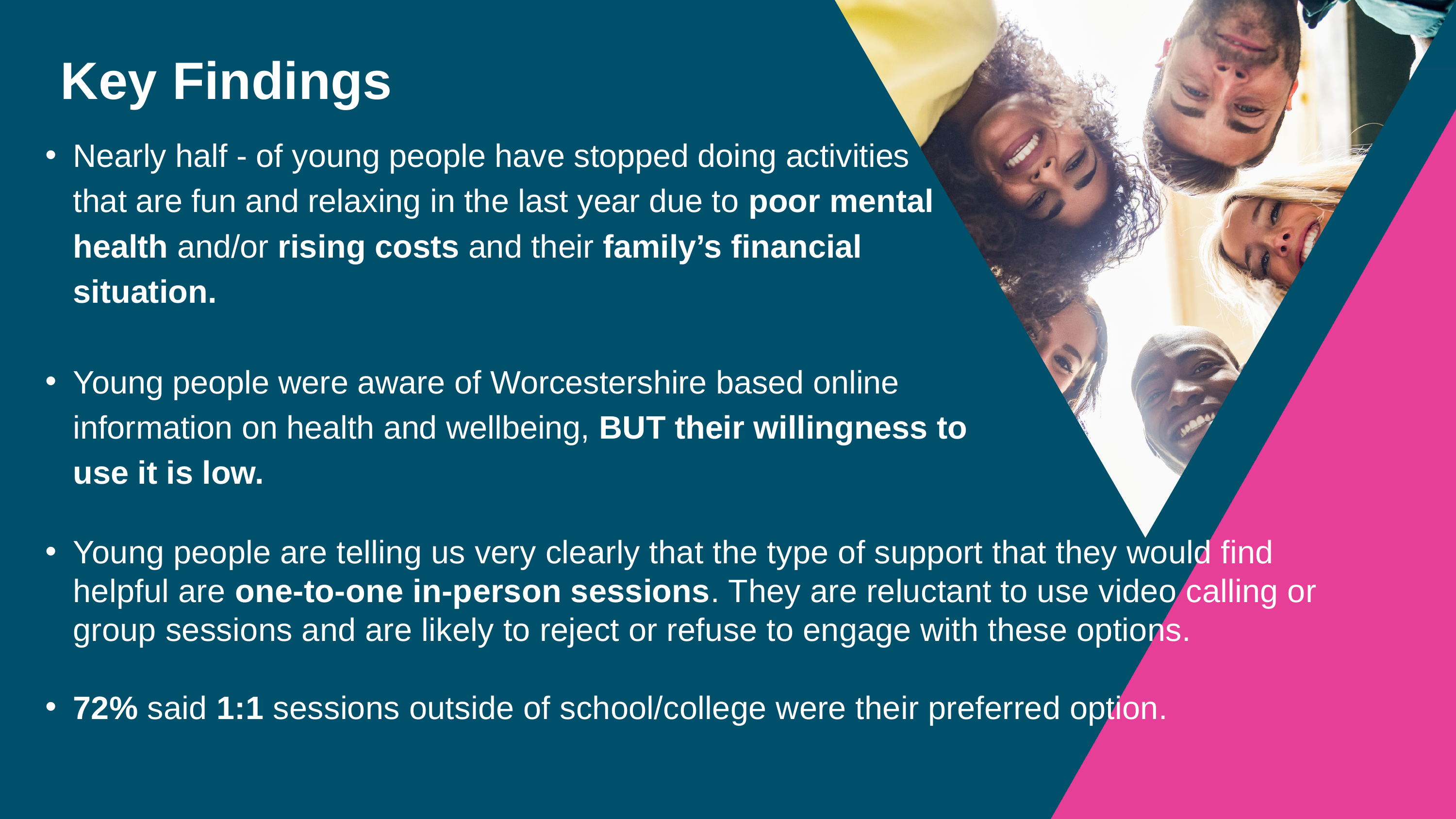

Key Findings

Nearly half - of young people have stopped doing activities that are fun and relaxing in the last year due to poor mental health and/or rising costs and their family’s financial situation.

Young people were aware of Worcestershire based online information on health and wellbeing, BUT their willingness to use it is low.

Young people are telling us very clearly that the type of support that they would find helpful are one-to-one in-person sessions. They are reluctant to use video calling or group sessions and are likely to reject or refuse to engage with these options.

72% said 1:1 sessions outside of school/college were their preferred option.